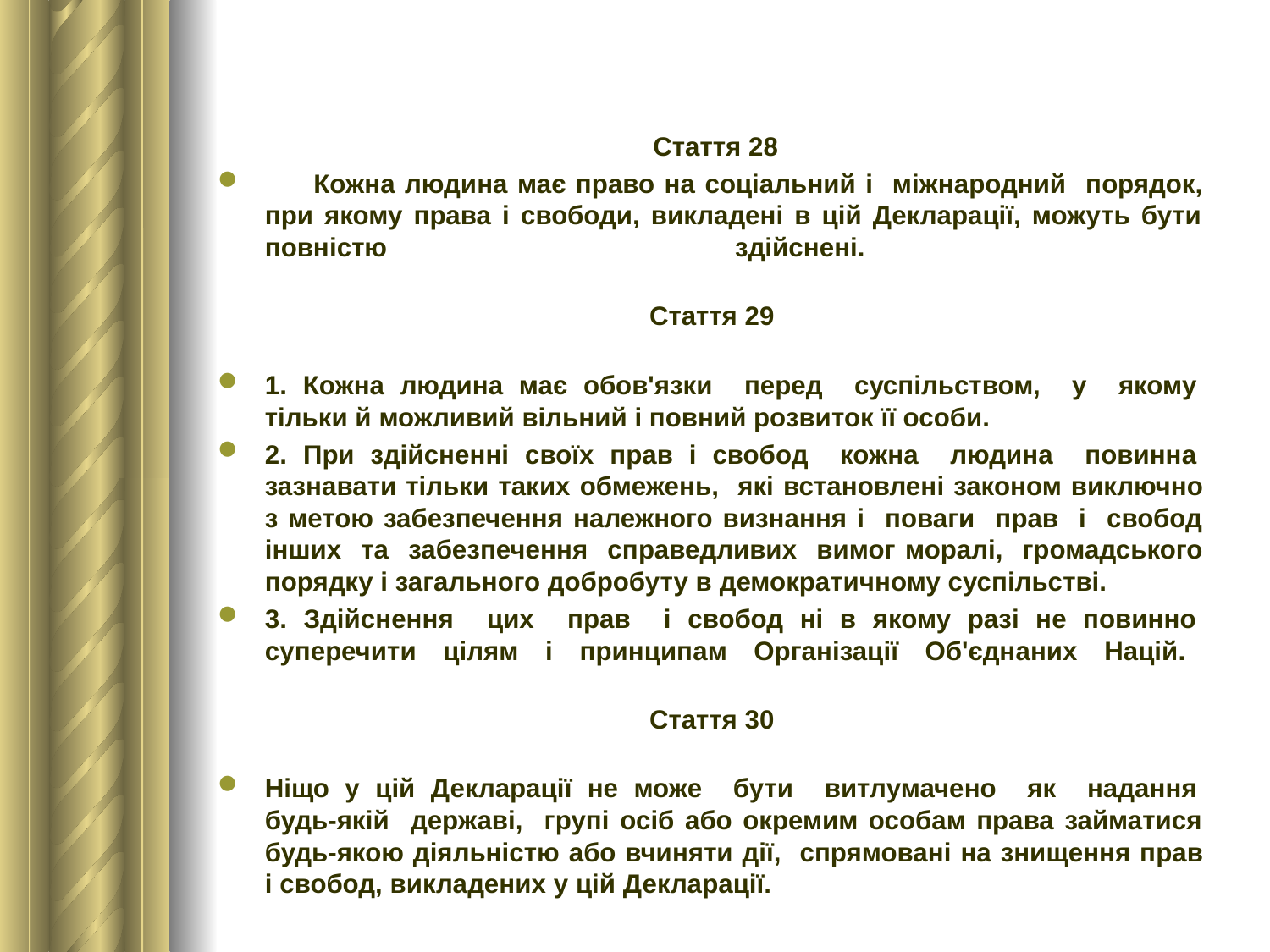

Стаття 28
     Кожна людина має право на соціальний і  міжнародний  порядок,
при якому права і свободи, викладені в цій Декларації, можуть бути
повністю здійснені.
Стаття 29
1. Кожна людина має обов'язки  перед  суспільством,  у  якому
тільки й можливий вільний і повний розвиток її особи.
2. При здійсненні своїх прав і свобод  кожна  людина  повинна
зазнавати тільки таких обмежень,  які встановлені законом виключно
з метою забезпечення належного визнання і  поваги  прав  і  свобод
інших  та  забезпечення  справедливих  вимог моралі,  громадського
порядку і загального добробуту в демократичному суспільстві.
3. Здійснення  цих  прав  і свобод ні в якому разі не повинно
суперечити цілям і принципам Організації Об'єднаних Націй.
Стаття 30
Ніщо у цій Декларації не може  бути  витлумачено  як  надання
будь-якій  державі,  групі осіб або окремим особам права займатися
будь-якою діяльністю або вчиняти дії,  спрямовані на знищення прав
і свобод, викладених у цій Декларації.